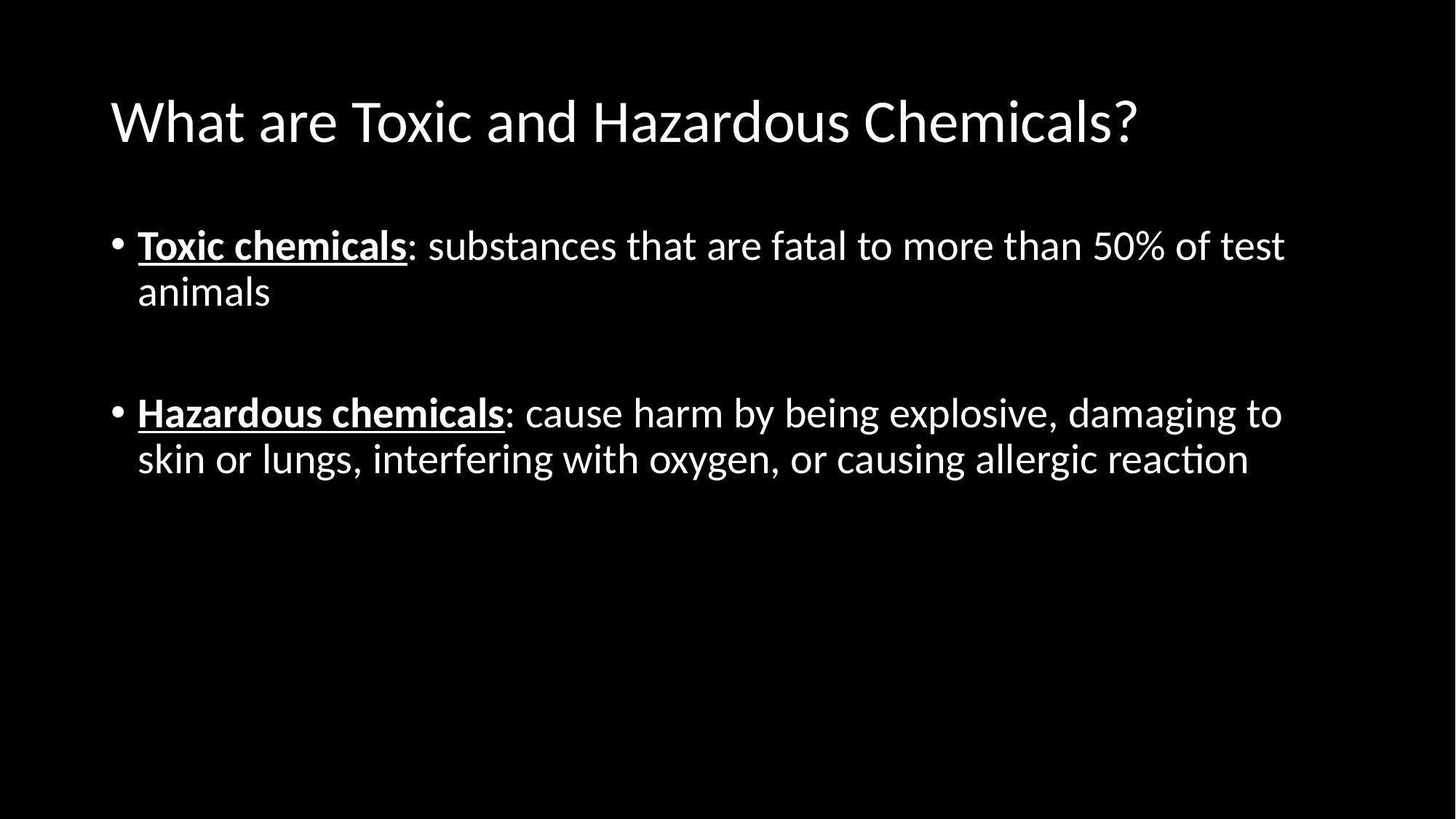

# What are Toxic and Hazardous Chemicals?
Toxic chemicals: substances that are fatal to more than 50% of test animals

Hazardous chemicals: cause harm by being explosive, damaging to skin or lungs, interfering with oxygen, or causing allergic reaction